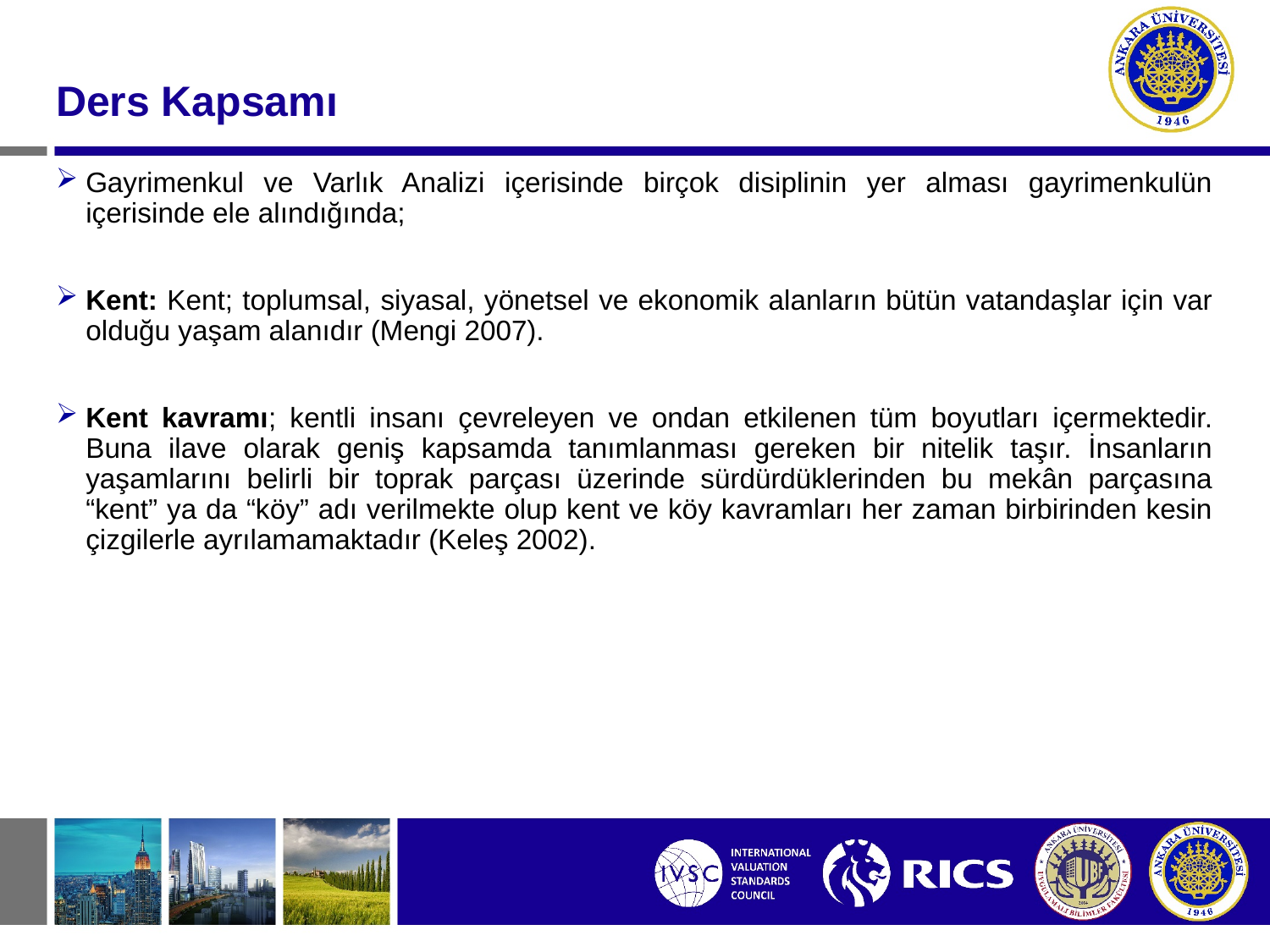

#
Ders Kapsamı

Gayrimenkul ve Varlık Analizi içerisinde birçok disiplinin yer alması gayrimenkulün içerisinde ele alındığında;

Kent: Kent; toplumsal, siyasal, yönetsel ve ekonomik alanların bütün vatandaşlar için var olduğu yaşam alanıdır (Mengi 2007).

Kent kavramı; kentli insanı çevreleyen ve ondan etkilenen tüm boyutları içermektedir. Buna ilave olarak geniş kapsamda tanımlanması gereken bir nitelik taşır. İnsanların yaşamlarını belirli bir toprak parçası üzerinde sürdürdüklerinden bu mekân parçasına “kent” ya da “köy” adı verilmekte olup kent ve köy kavramları her zaman birbirinden kesin çizgilerle ayrılamamaktadır (Keleş 2002).